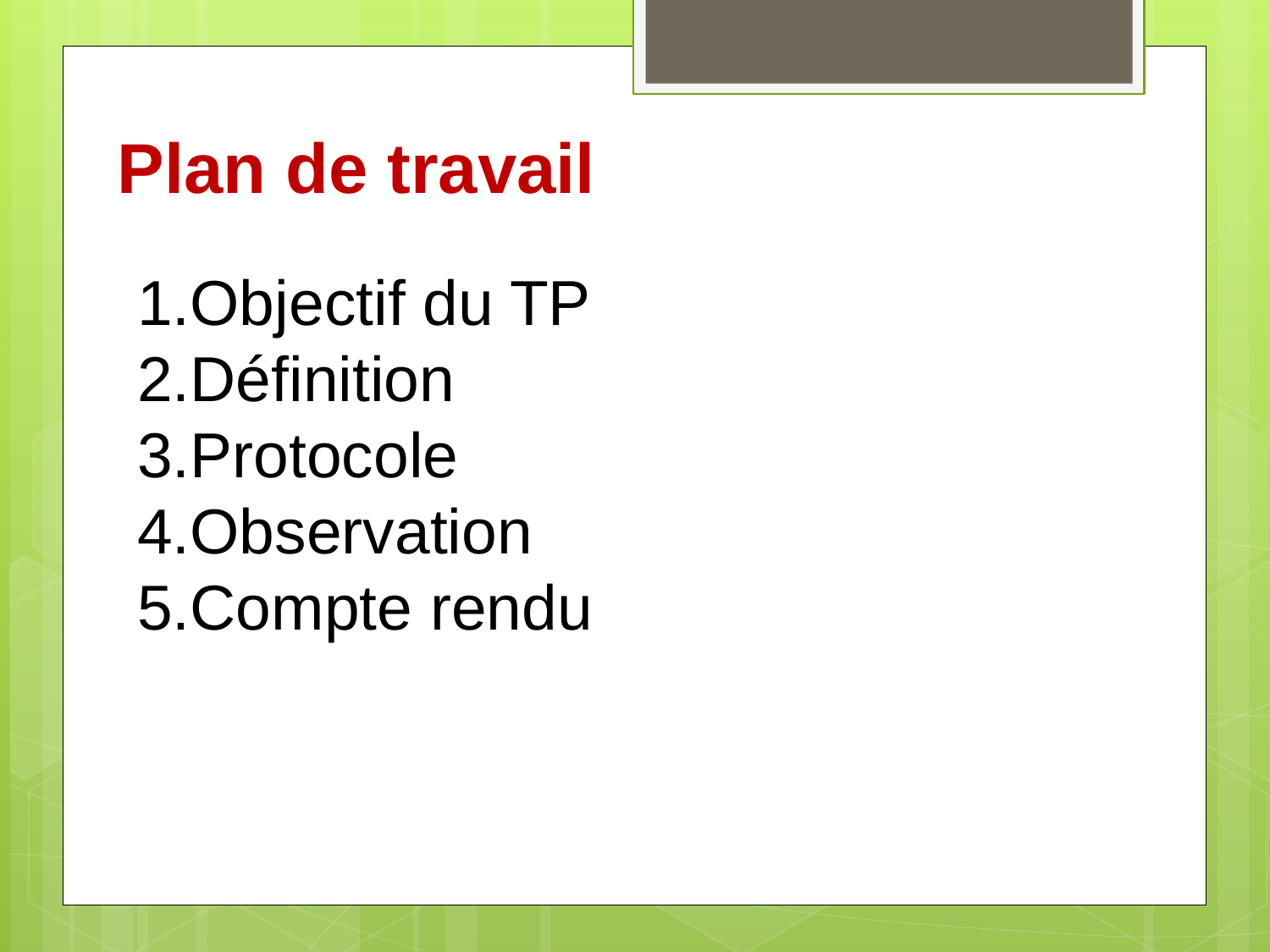

# Plan de travail
Objectif du TP
Définition
Protocole
Observation
Compte rendu